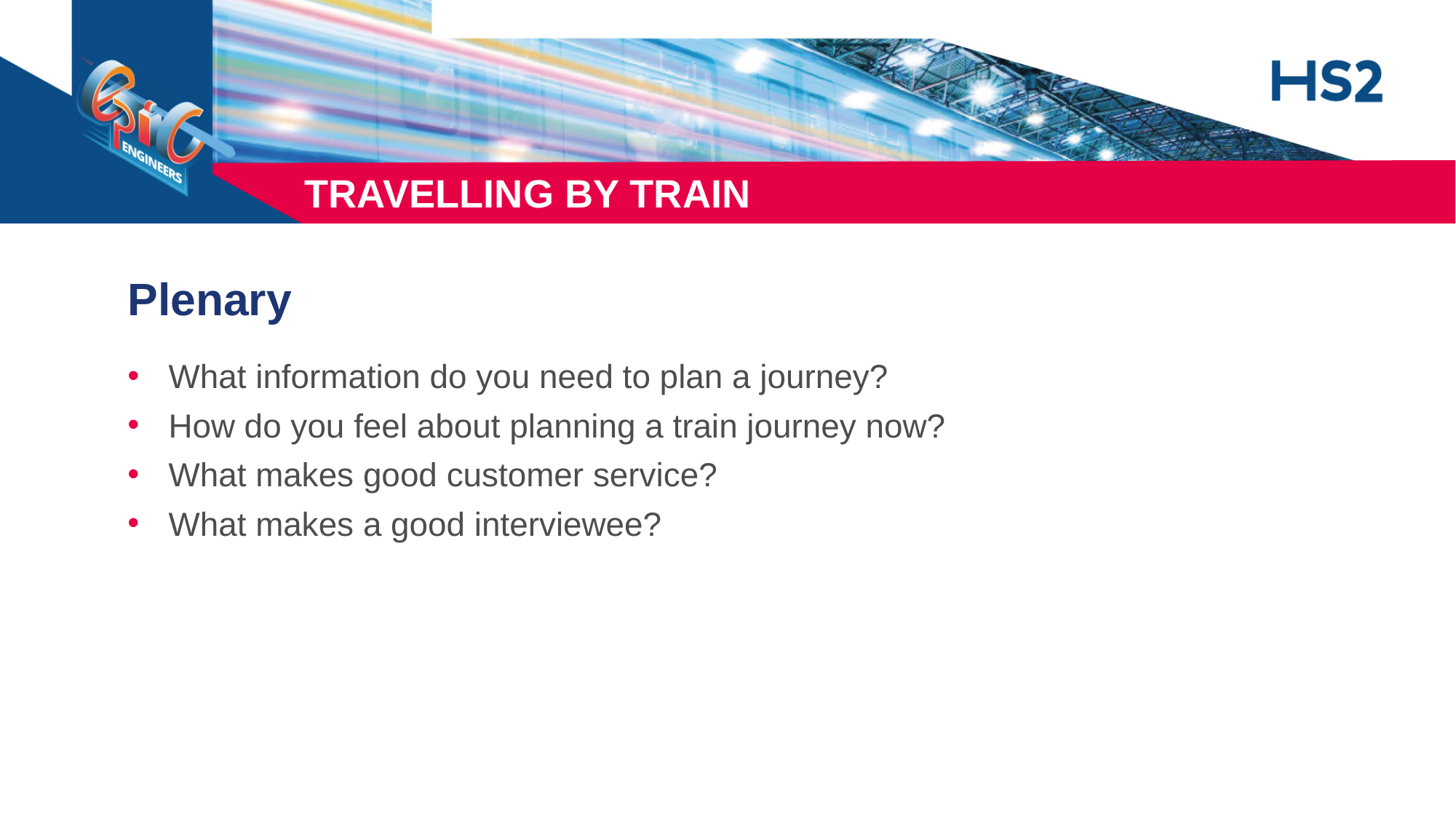

Plenary
What information do you need to plan a journey?
How do you feel about planning a train journey now?
What makes good customer service?
What makes a good interviewee?